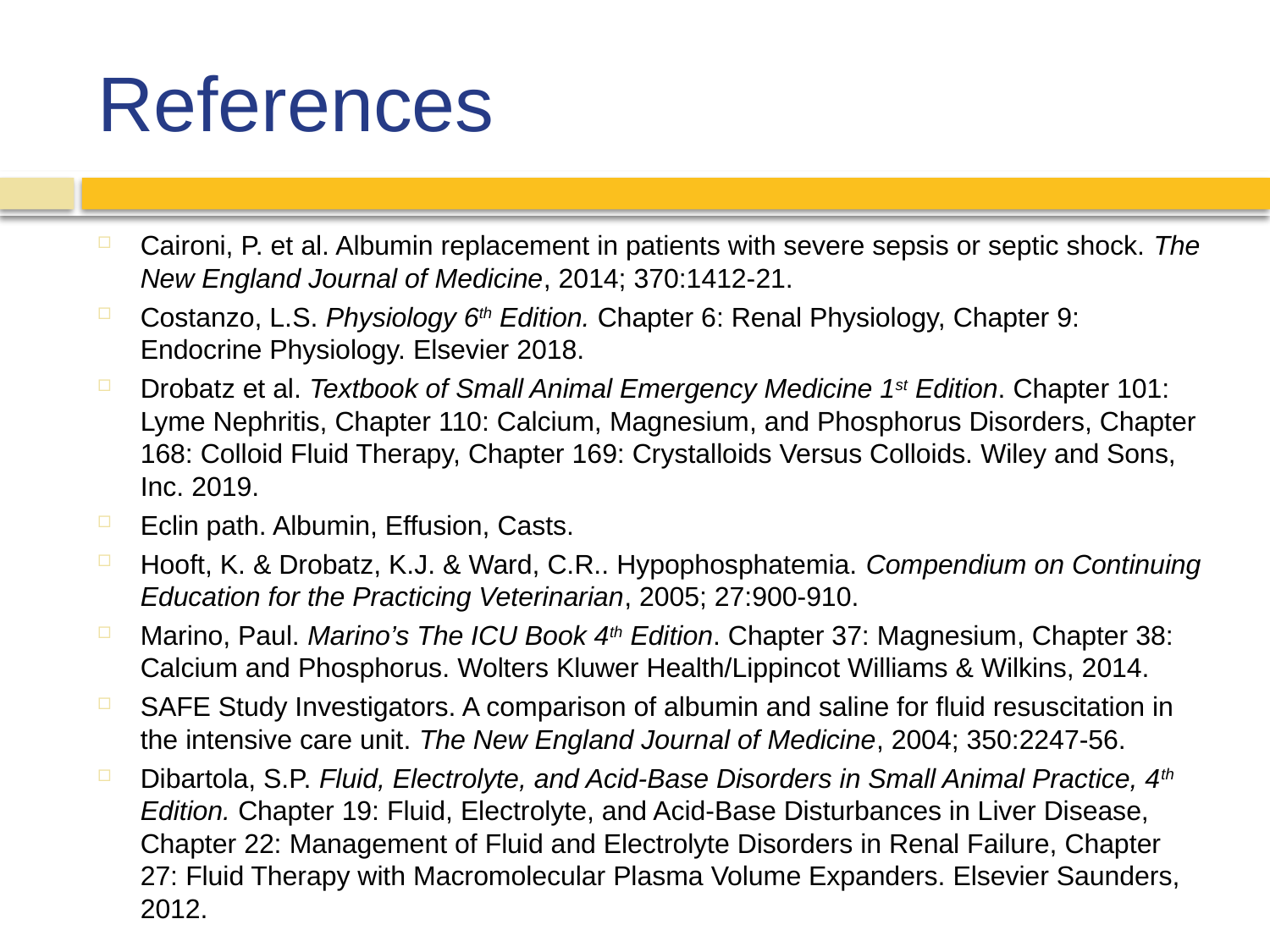

# References
Caironi, P. et al. Albumin replacement in patients with severe sepsis or septic shock. The New England Journal of Medicine, 2014; 370:1412-21.
Costanzo, L.S. Physiology 6th Edition. Chapter 6: Renal Physiology, Chapter 9: Endocrine Physiology. Elsevier 2018.
Drobatz et al. Textbook of Small Animal Emergency Medicine 1st Edition. Chapter 101: Lyme Nephritis, Chapter 110: Calcium, Magnesium, and Phosphorus Disorders, Chapter 168: Colloid Fluid Therapy, Chapter 169: Crystalloids Versus Colloids. Wiley and Sons, Inc. 2019.
Eclin path. Albumin, Effusion, Casts.
Hooft, K. & Drobatz, K.J. & Ward, C.R.. Hypophosphatemia. Compendium on Continuing Education for the Practicing Veterinarian, 2005; 27:900-910.
Marino, Paul. Marino’s The ICU Book 4th Edition. Chapter 37: Magnesium, Chapter 38: Calcium and Phosphorus. Wolters Kluwer Health/Lippincot Williams & Wilkins, 2014.
SAFE Study Investigators. A comparison of albumin and saline for fluid resuscitation in the intensive care unit. The New England Journal of Medicine, 2004; 350:2247-56.
Dibartola, S.P. Fluid, Electrolyte, and Acid-Base Disorders in Small Animal Practice, 4th Edition. Chapter 19: Fluid, Electrolyte, and Acid-Base Disturbances in Liver Disease, Chapter 22: Management of Fluid and Electrolyte Disorders in Renal Failure, Chapter 27: Fluid Therapy with Macromolecular Plasma Volume Expanders. Elsevier Saunders, 2012.